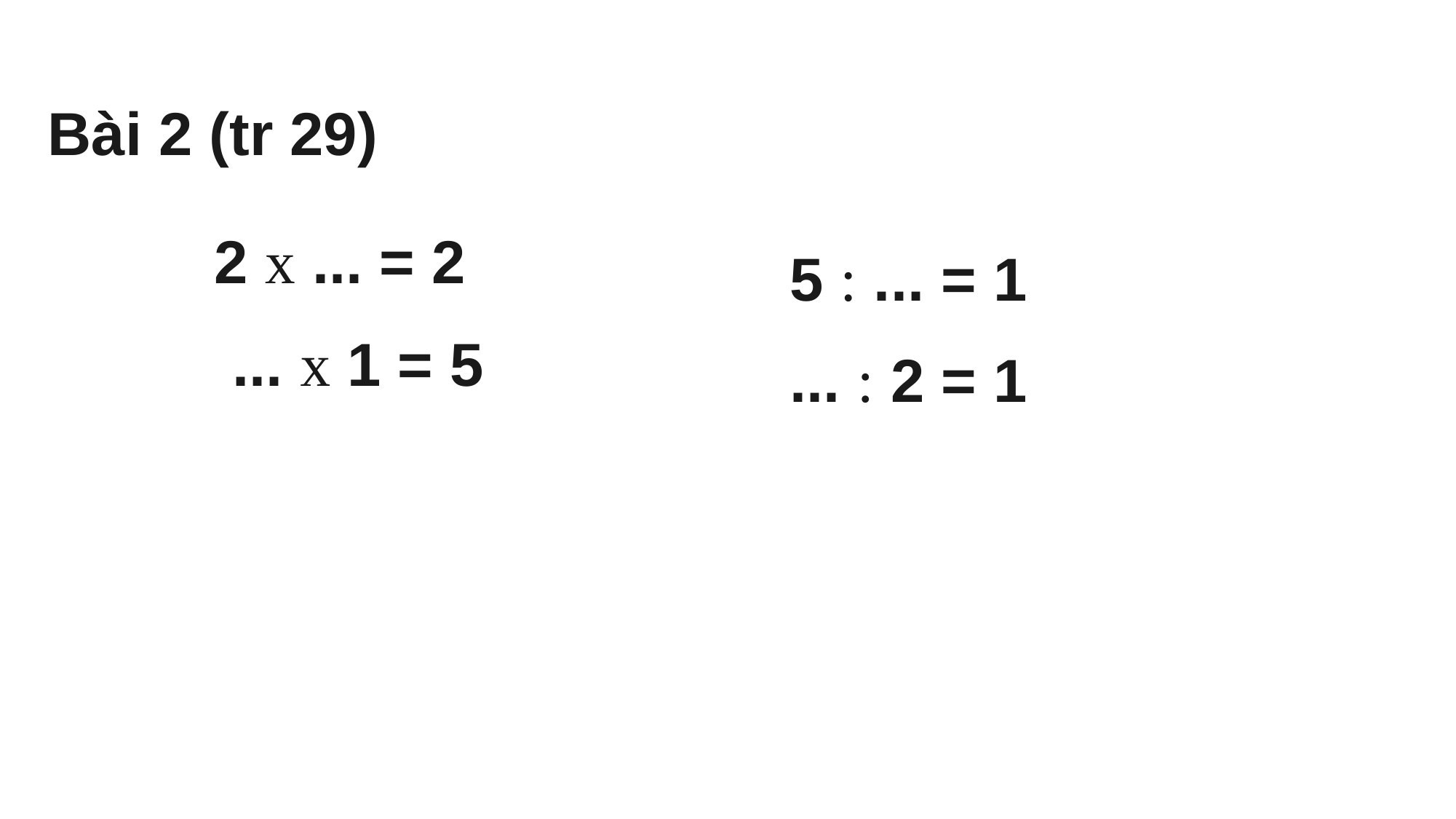

Bài 2 (tr 29)
 2 x ... = 2
 5 : ... = 1

 ... x 1 = 5
 ... : 2 = 1